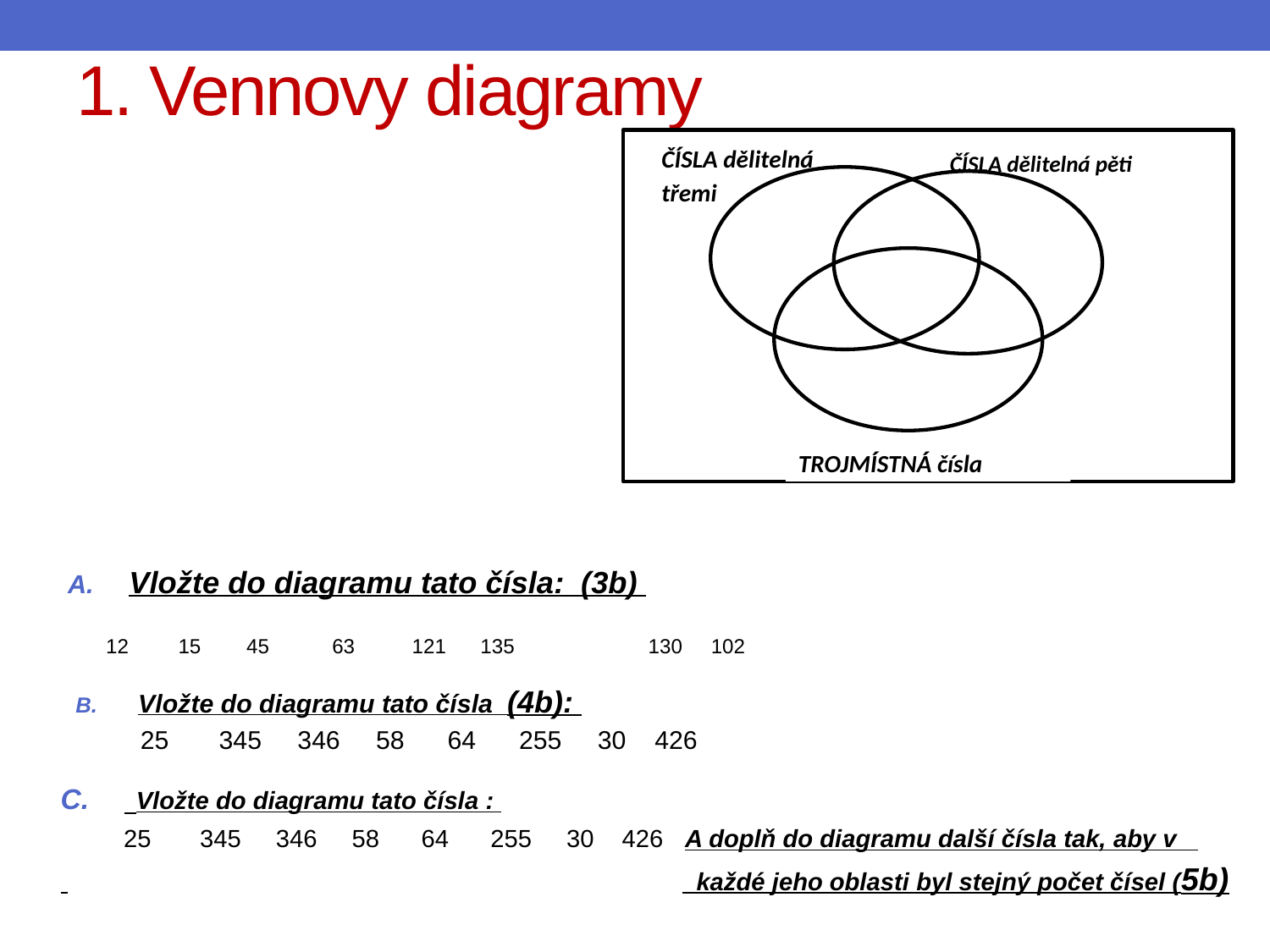

# 1. Vennovy diagramy

ČÍSLA dělitelná třemi
ČÍSLA dělitelná pěti

TROJMÍSTNÁ čísla
Vložte do diagramu tato čísla:  (3b)
     12	     15        45           63          121      135       	 130     102
Vložte do diagramu tato čísla  (4b):
         25       345     346     58      64      255     30    426
 Vložte do diagramu tato čísla :
         25       345     346     58      64      255     30    426   A doplň do diagramu další čísla tak, aby v
                                                                                           každé jeho oblasti byl stejný počet čísel (5b)